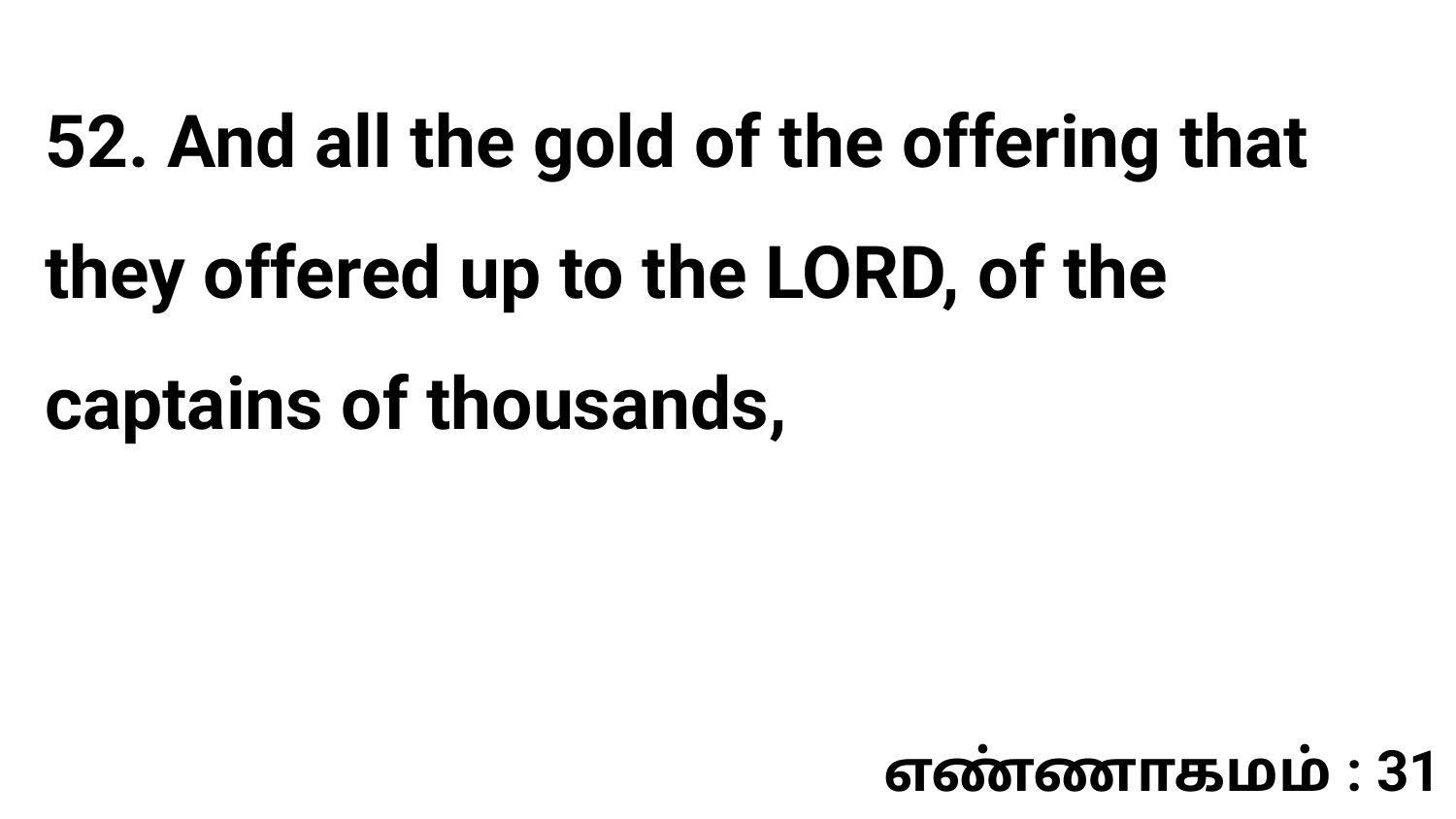

52. And all the gold of the offering that they offered up to the LORD, of the captains of thousands,
எண்ணாகமம் : 31